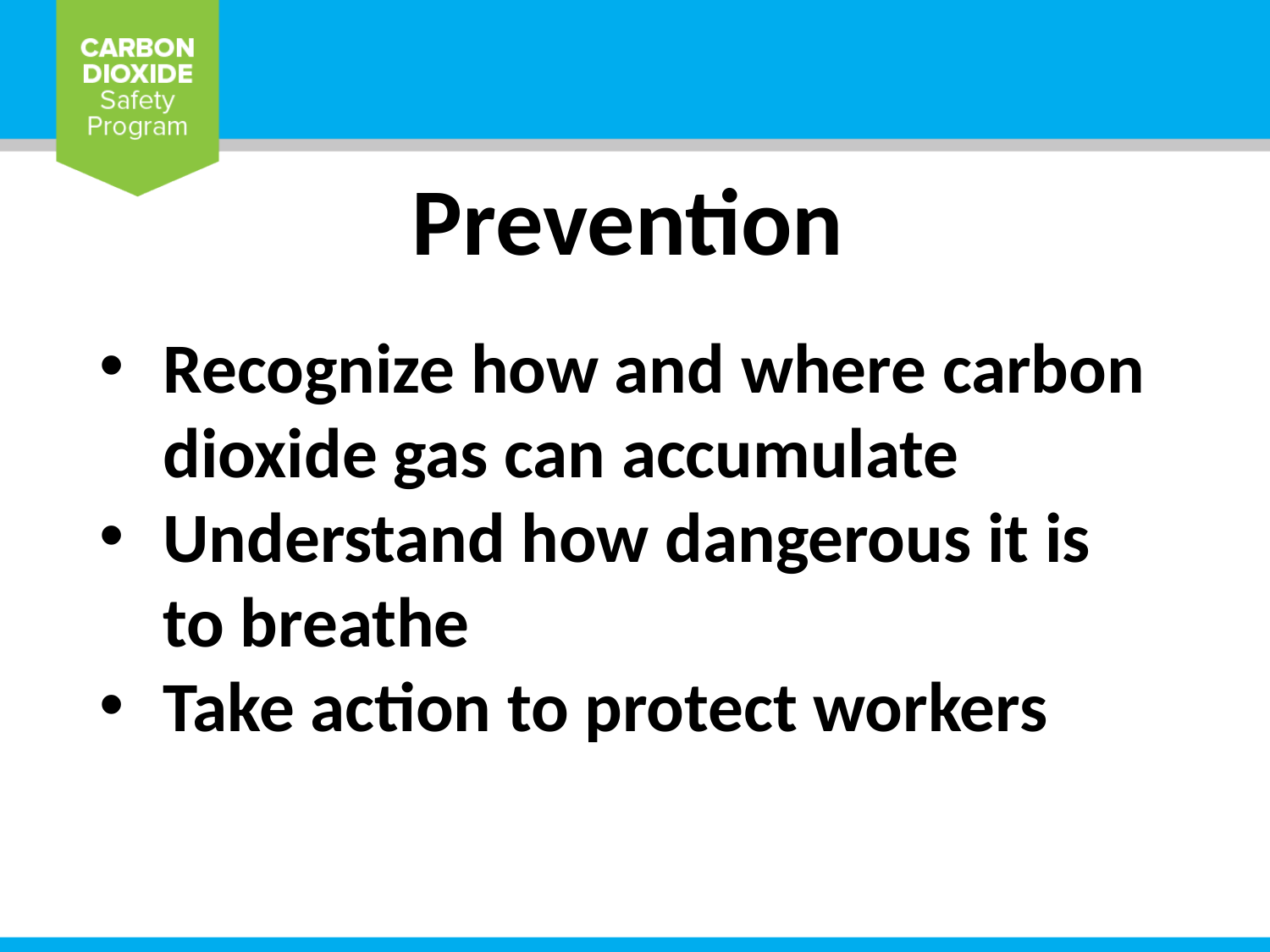

# Prevention
Recognize how and where carbon dioxide gas can accumulate
Understand how dangerous it is to breathe
Take action to protect workers